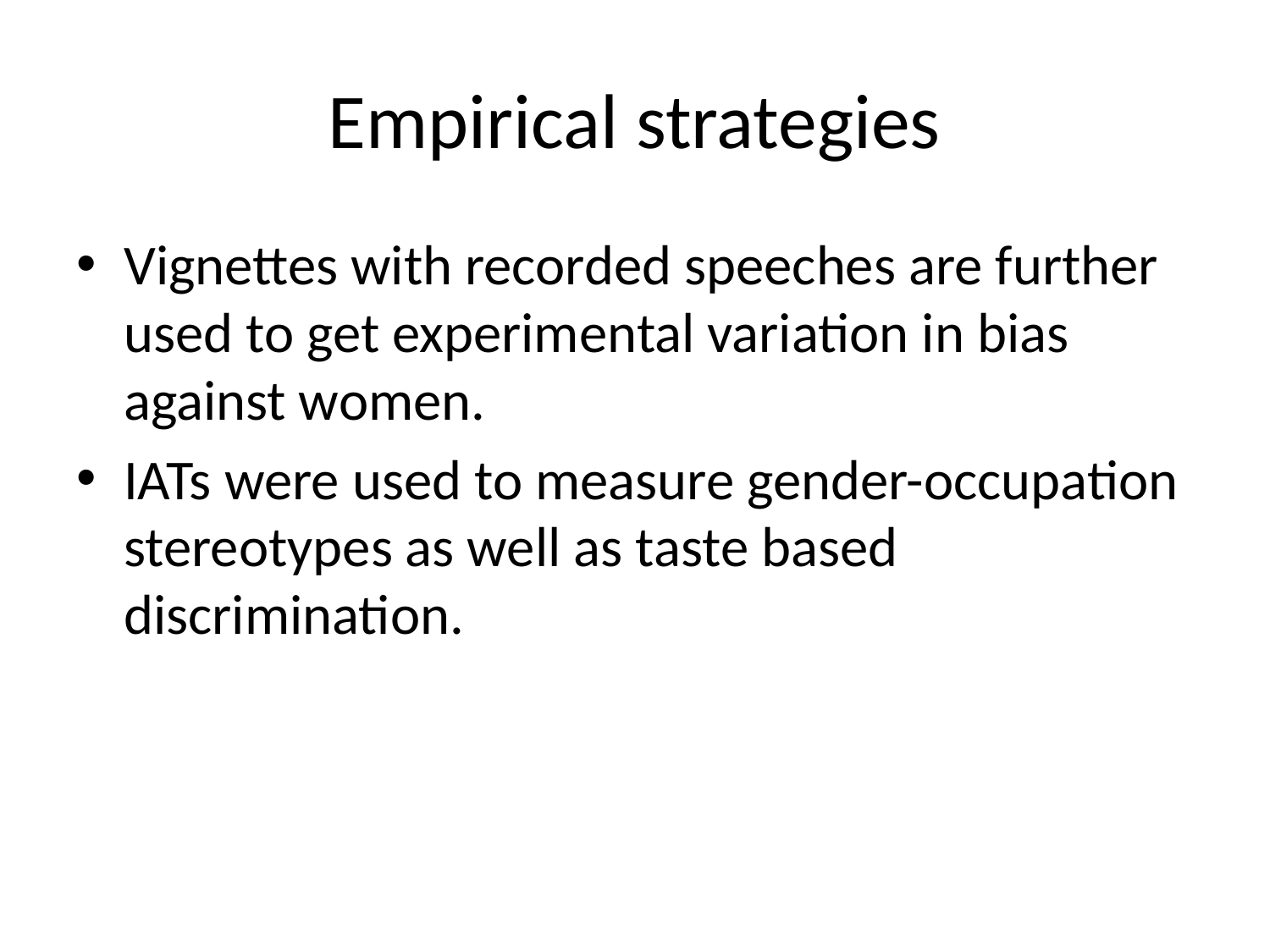

# Empirical strategies
Vignettes with recorded speeches are further used to get experimental variation in bias against women.
IATs were used to measure gender-occupation stereotypes as well as taste based discrimination.